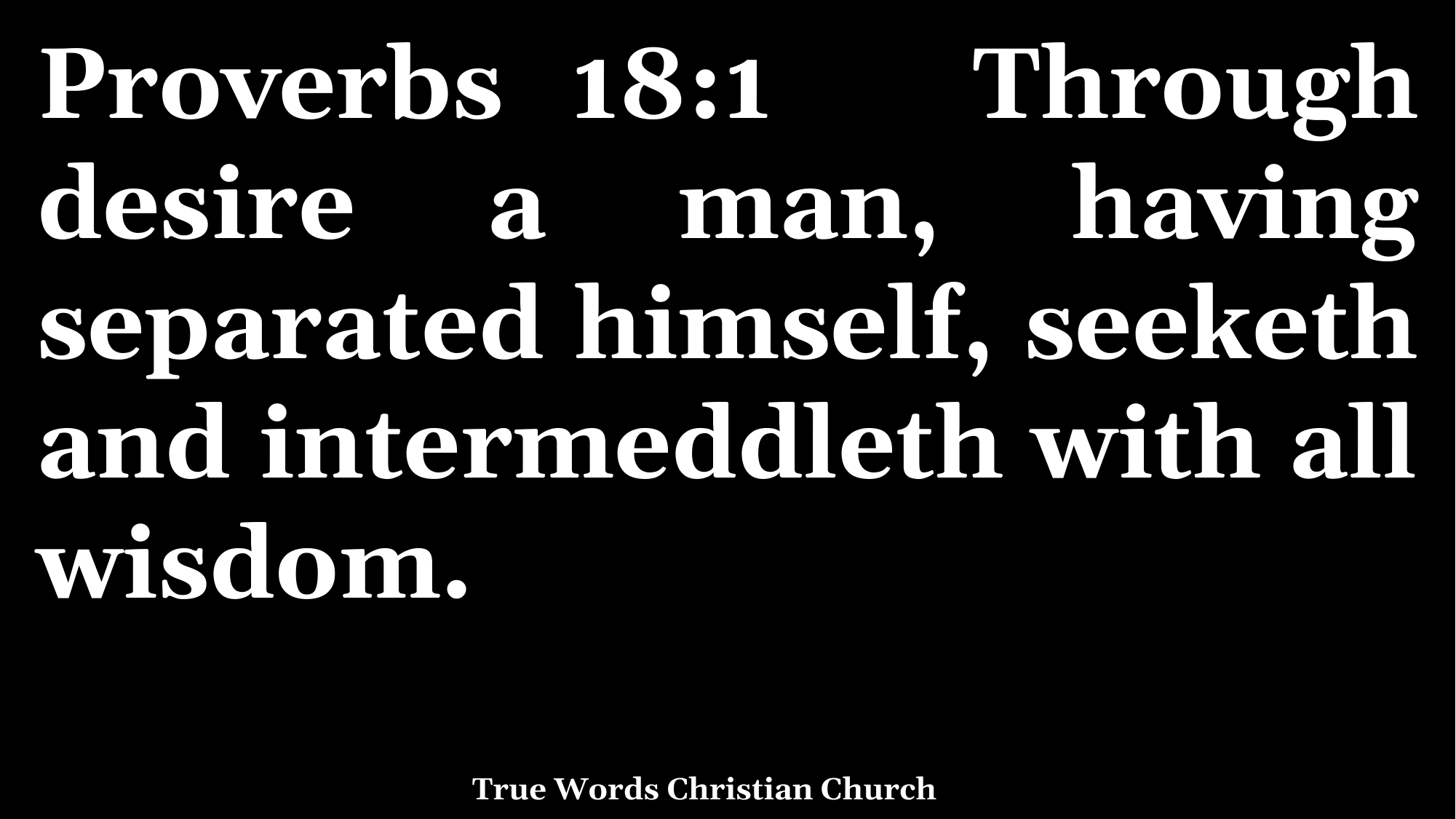

Proverbs 18:1   Through desire a man, having separated himself, seeketh and intermeddleth with all wisdom.
True Words Christian Church